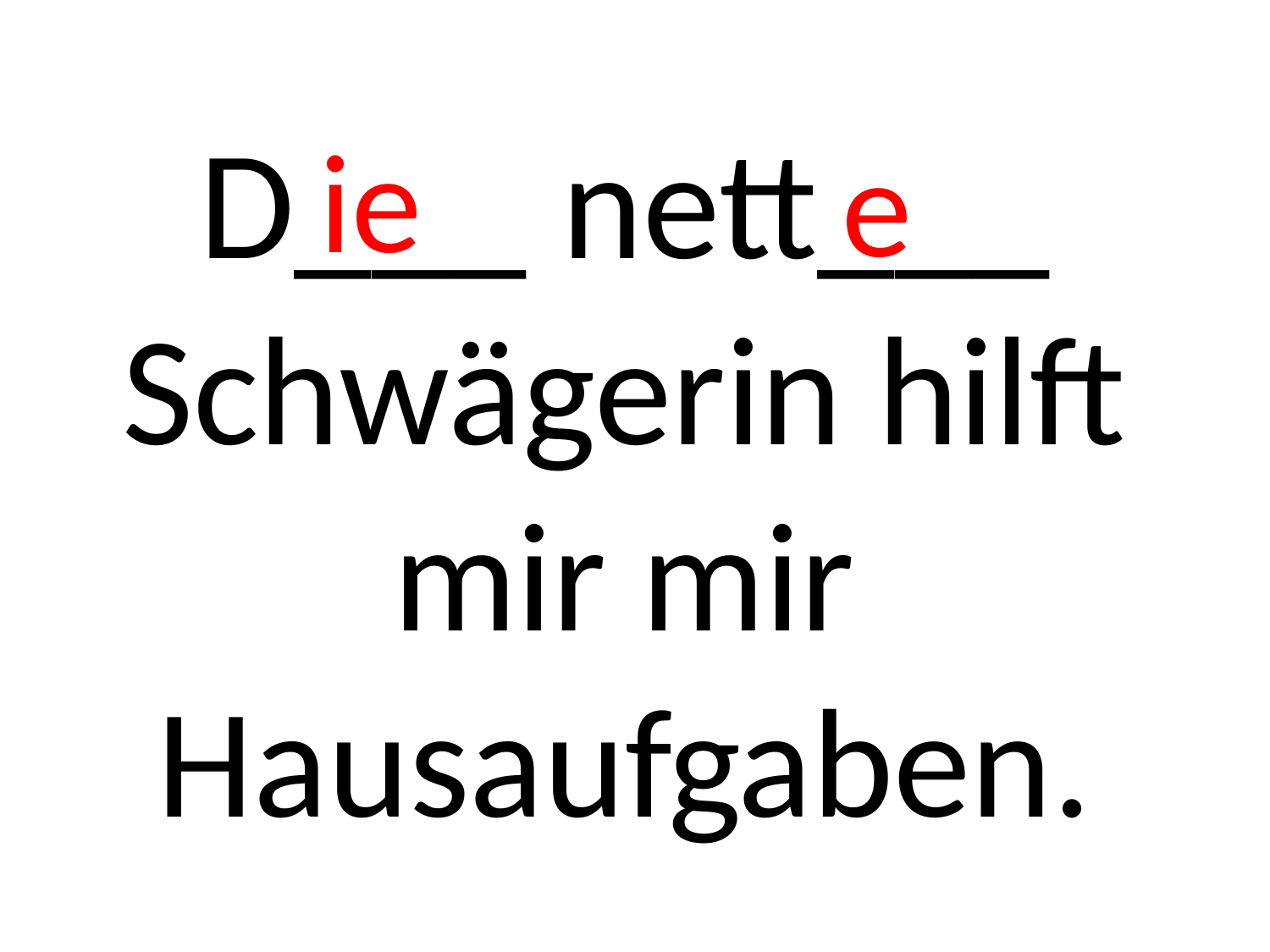

ie
e
# D___ nett___ Schwägerin hilft mir mir Hausaufgaben.